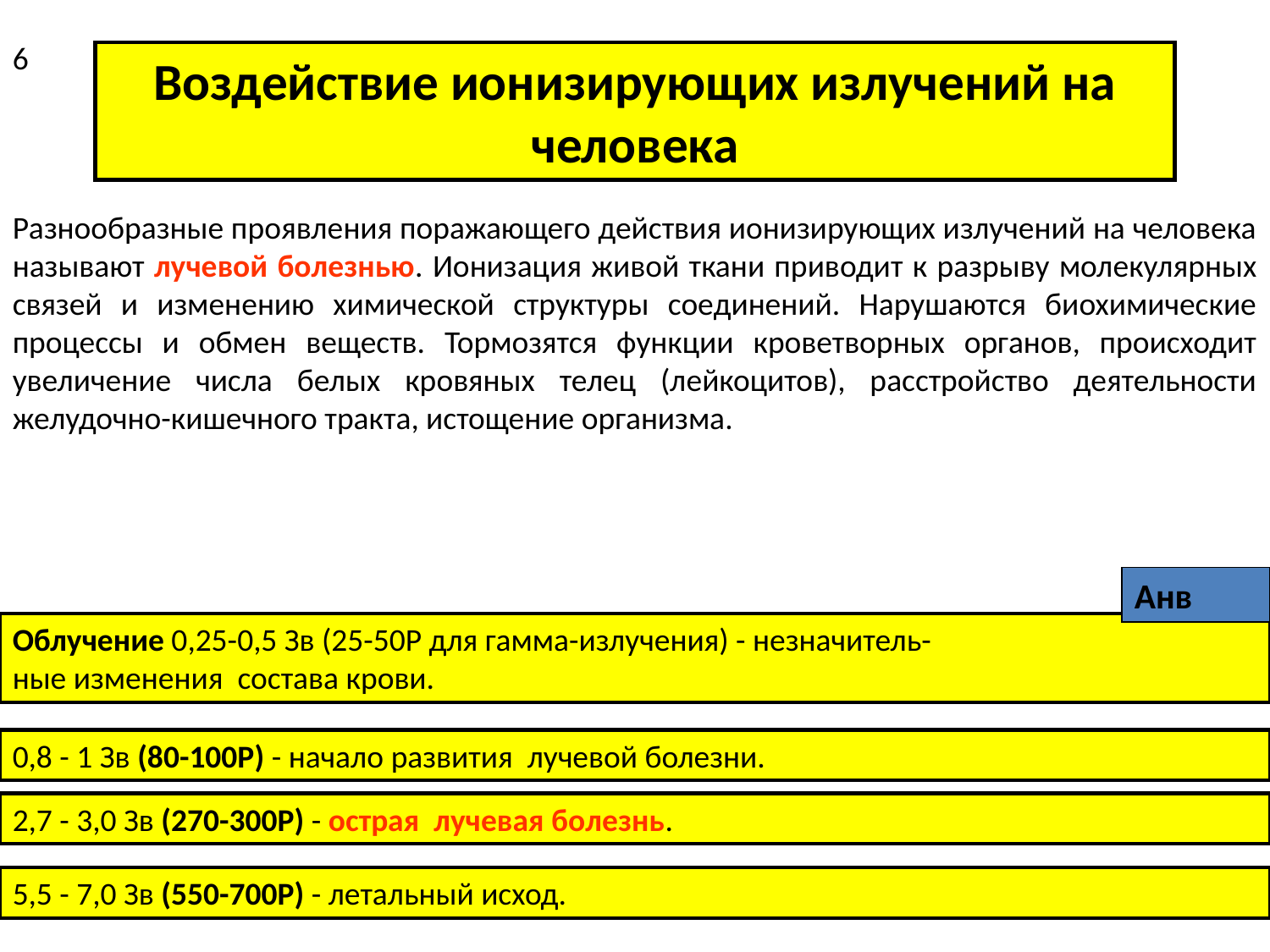

6
# Воздействие ионизирующих излучений на человека
Разнообразные проявления поражающего действия ионизирующих излучений на человека называют лучевой болезнью. Ионизация живой ткани приводит к разрыву молекулярных связей и изменению химической структуры соединений. Нарушаются биохимические процессы и обмен веществ. Тормозятся функции кроветворных органов, происходит увеличение числа белых кровяных телец (лейкоцитов), расстройство деятельности желудочно-кишечного тракта, истощение организма.
Анв
Облучение 0,25-0,5 Зв (25-50Р для гамма-излучения) - незначитель-
ные изменения  состава крови.
0,8 - 1 Зв (80-100Р) - начало развития  лучевой болезни.
2,7 - 3,0 Зв (270-300Р) - острая  лучевая болезнь.
5,5 - 7,0 Зв (550-700Р) - летальный исход.